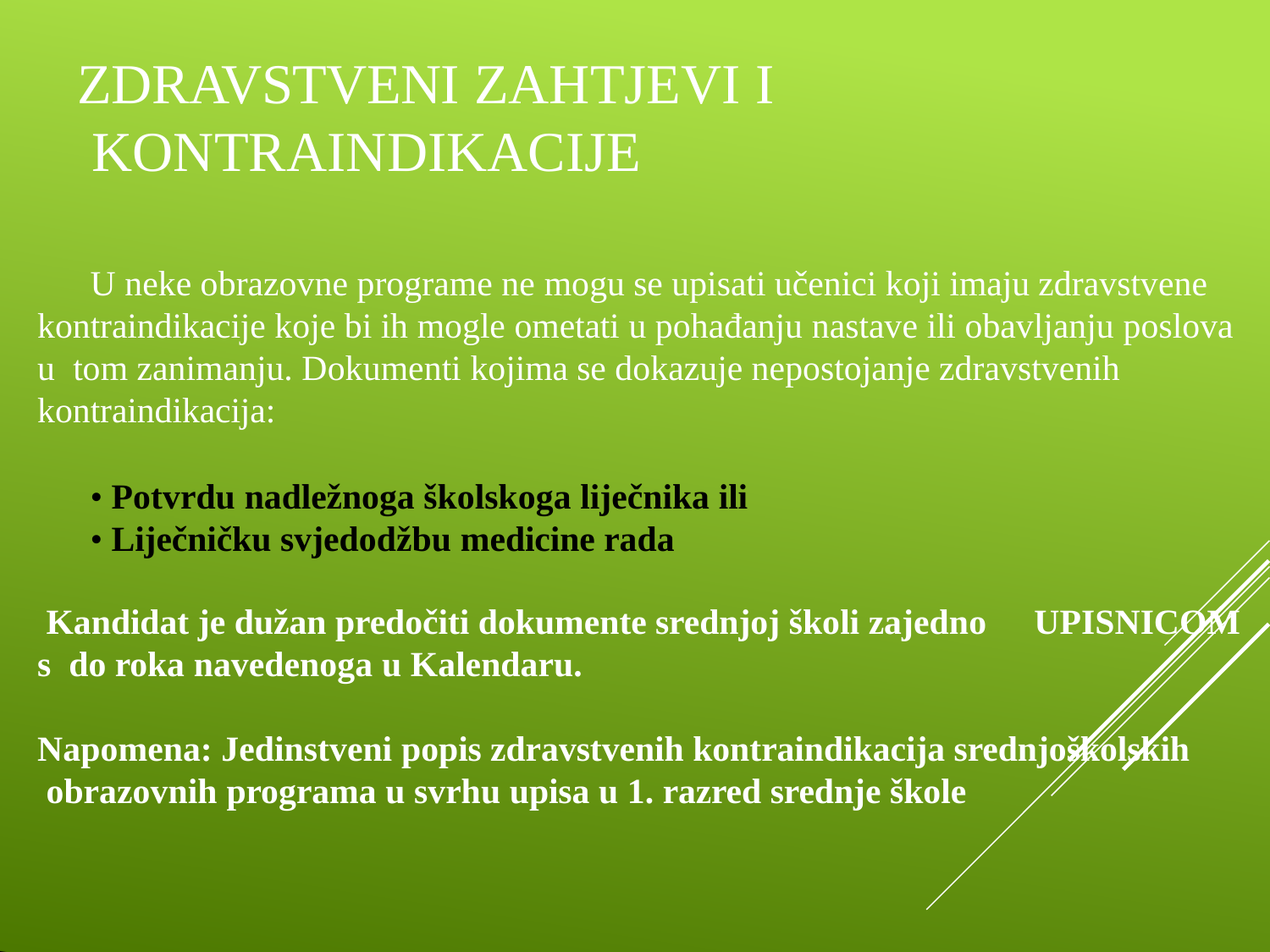

# ZDRAVSTVENI ZAHTJEVI I  KONTRAINDIKACIJE
U neke obrazovne programe ne mogu se upisati učenici koji imaju zdravstvene  kontraindikacije koje bi ih mogle ometati u pohađanju nastave ili obavljanju poslova u  tom zanimanju. Dokumenti kojima se dokazuje nepostojanje zdravstvenih  kontraindikacija:

• Potvrdu nadležnoga školskoga liječnika ili
• Liječničku svjedodžbu medicine rada
Kandidat je dužan predočiti dokumente srednjoj školi zajedno s  do roka navedenoga u Kalendaru.
UPISNICOM
Napomena: Jedinstveni popis zdravstvenih kontraindikacija srednjoškolskih  obrazovnih programa u svrhu upisa u 1. razred srednje škole